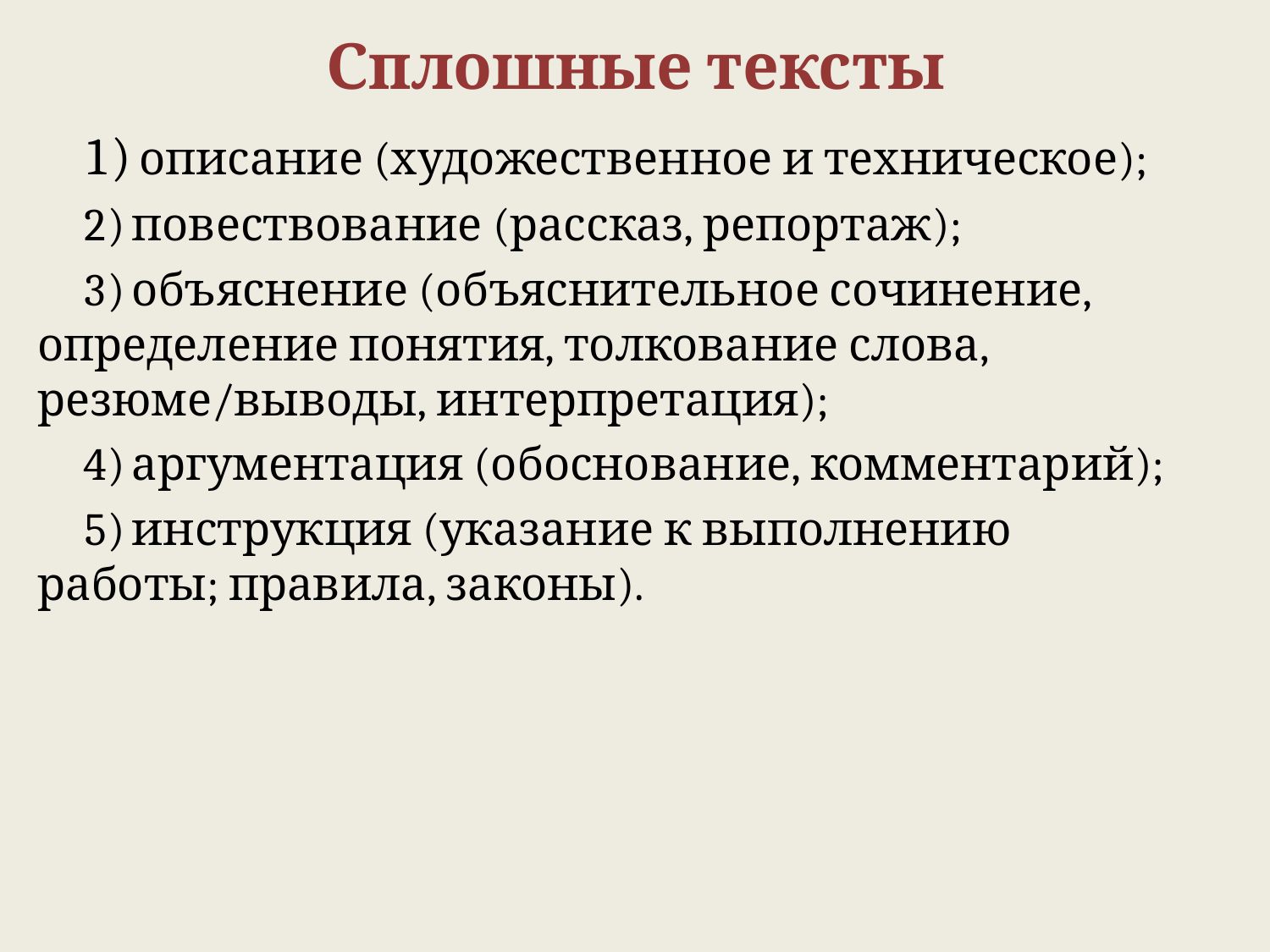

# Сплошные тексты
 описание (художественное и техническое);
 повествование (рассказ, репортаж);
 объяснение (объяснительное сочинение, определение понятия, толкование слова, резюме/выводы, интерпретация);
 аргументация (обоснование, комментарий);
 инструкция (указание к выполнению работы; правила, законы).